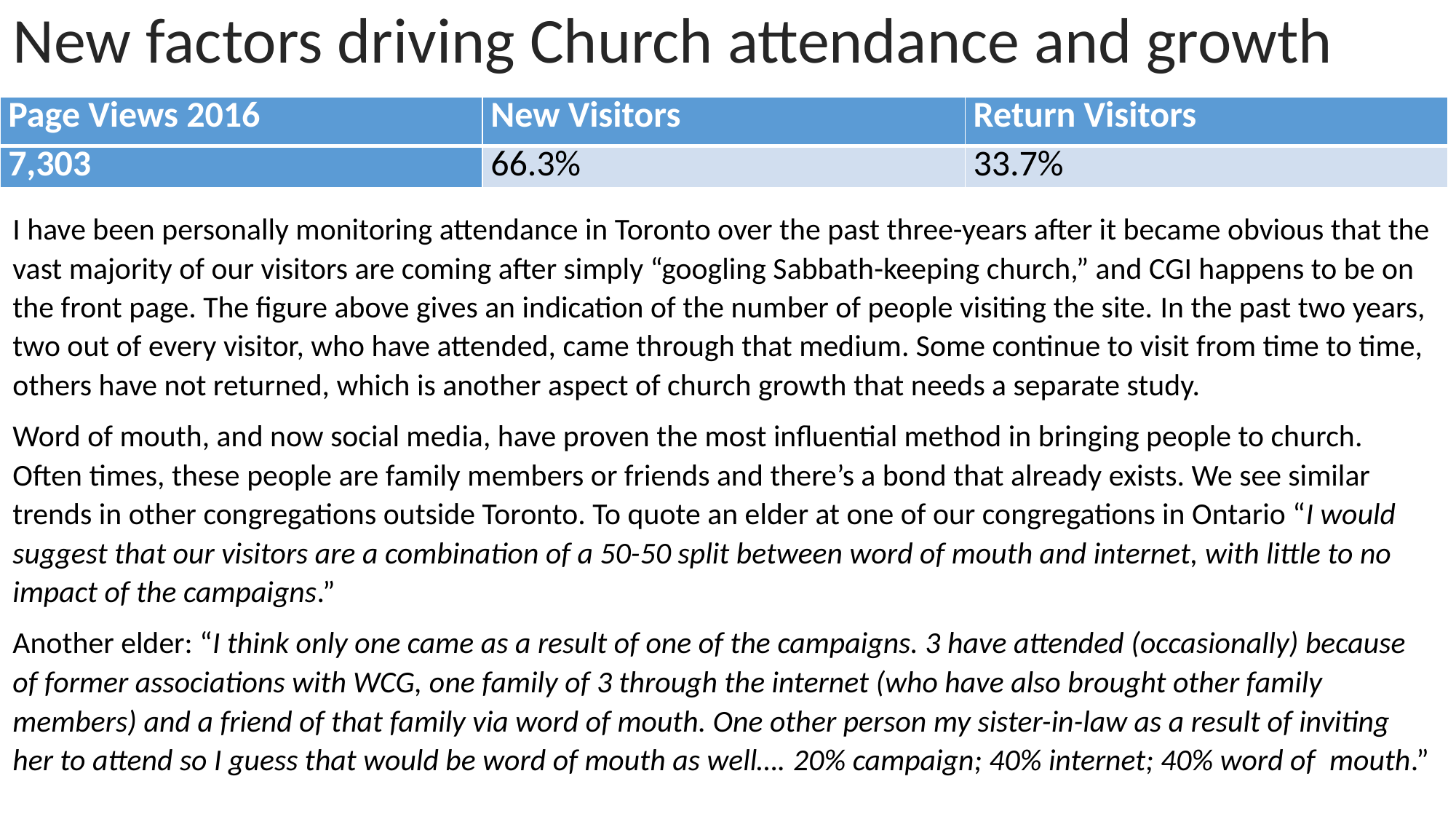

# New factors driving Church attendance and growth
| Page Views 2016 | New Visitors | Return Visitors |
| --- | --- | --- |
| 7,303 | 66.3% | 33.7% |
I have been personally monitoring attendance in Toronto over the past three-years after it became obvious that the vast majority of our visitors are coming after simply “googling Sabbath-keeping church,” and CGI happens to be on the front page. The figure above gives an indication of the number of people visiting the site. In the past two years, two out of every visitor, who have attended, came through that medium. Some continue to visit from time to time, others have not returned, which is another aspect of church growth that needs a separate study.
Word of mouth, and now social media, have proven the most influential method in bringing people to church. Often times, these people are family members or friends and there’s a bond that already exists. We see similar trends in other congregations outside Toronto. To quote an elder at one of our congregations in Ontario “I would suggest that our visitors are a combination of a 50-50 split between word of mouth and internet, with little to no impact of the campaigns.”
Another elder: “I think only one came as a result of one of the campaigns. 3 have attended (occasionally) because of former associations with WCG, one family of 3 through the internet (who have also brought other family members) and a friend of that family via word of mouth. One other person my sister-in-law as a result of inviting her to attend so I guess that would be word of mouth as well…. 20% campaign; 40% internet; 40% word of  mouth.”